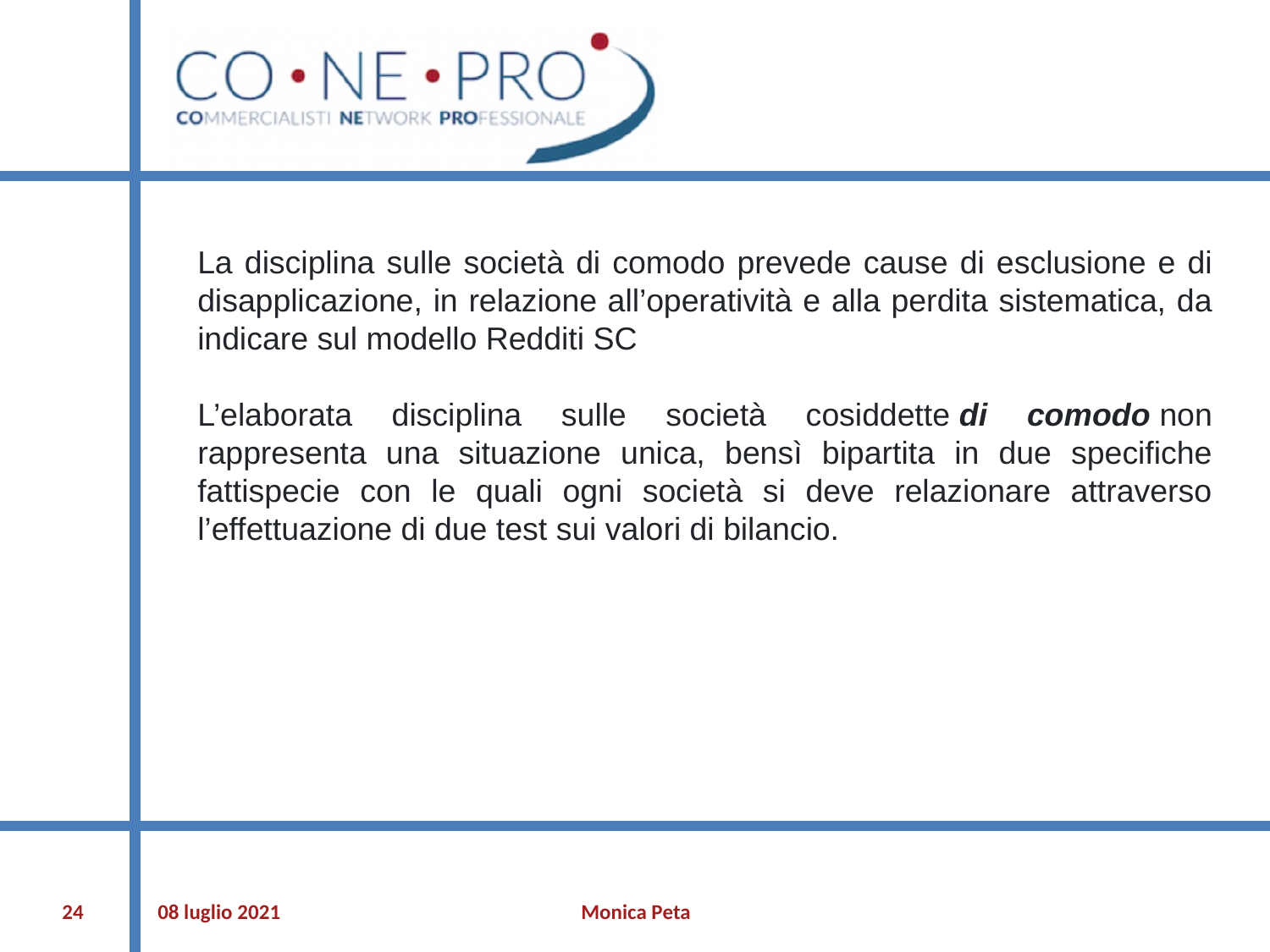

La disciplina sulle società di comodo prevede cause di esclusione e di disapplicazione, in relazione all’operatività e alla perdita sistematica, da indicare sul modello Redditi SC

L’elaborata disciplina sulle società cosiddette di comodo non rappresenta una situazione unica, bensì bipartita in due specifiche fattispecie con le quali ogni società si deve relazionare attraverso l’effettuazione di due test sui valori di bilancio.
24
08 luglio 2021
Monica Peta